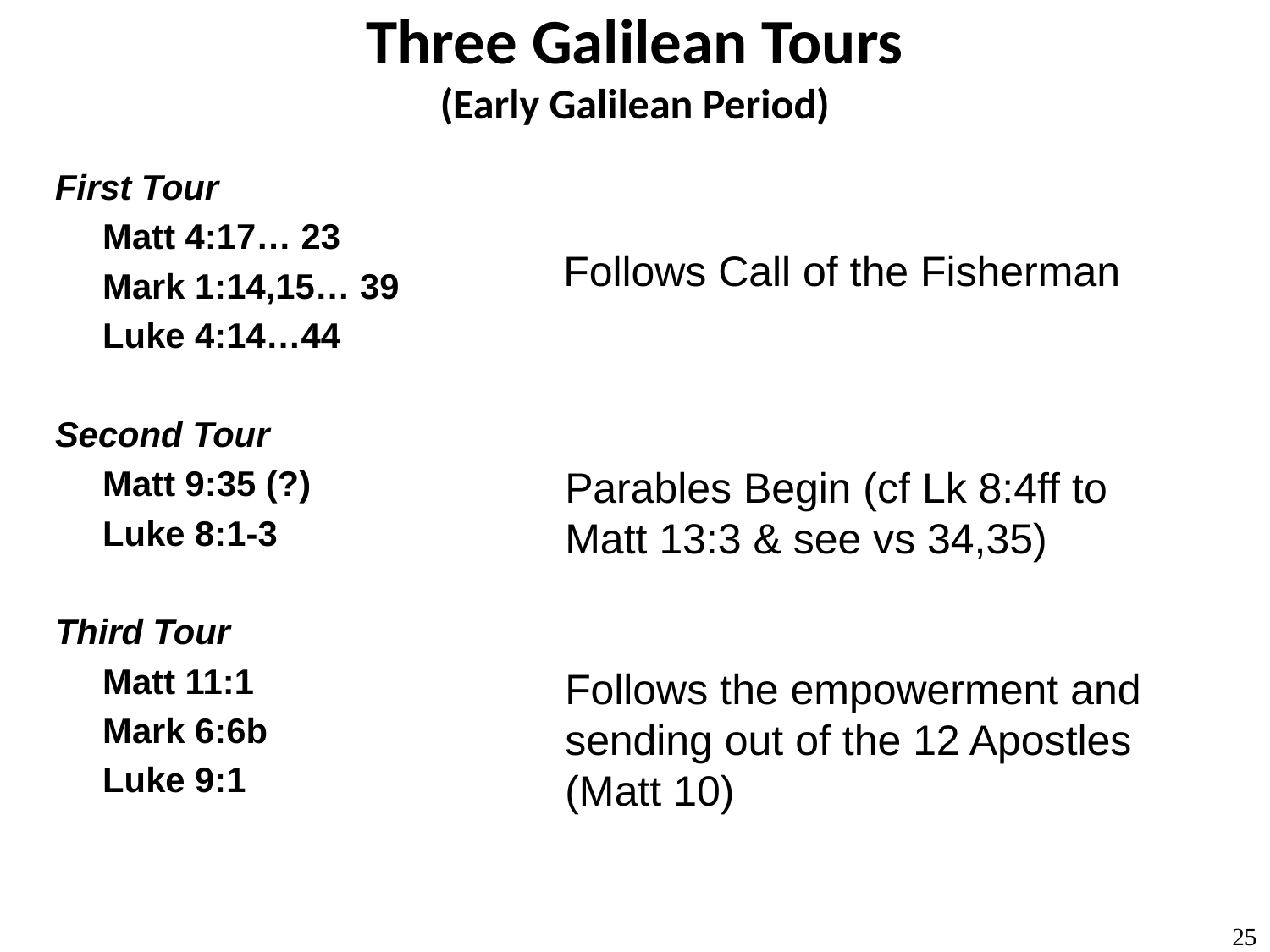

# Three Galilean Tours (Early Galilean Period)
First Tour
	Matt 4:17… 23
	Mark 1:14,15… 39
	Luke 4:14…44

Second Tour
	Matt 9:35 (?)
	Luke 8:1-3

Third Tour
	Matt 11:1
	Mark 6:6b
	Luke 9:1
Follows Call of the Fisherman
Parables Begin (cf Lk 8:4ff to Matt 13:3 & see vs 34,35)
Follows the empowerment and sending out of the 12 Apostles
(Matt 10)
25